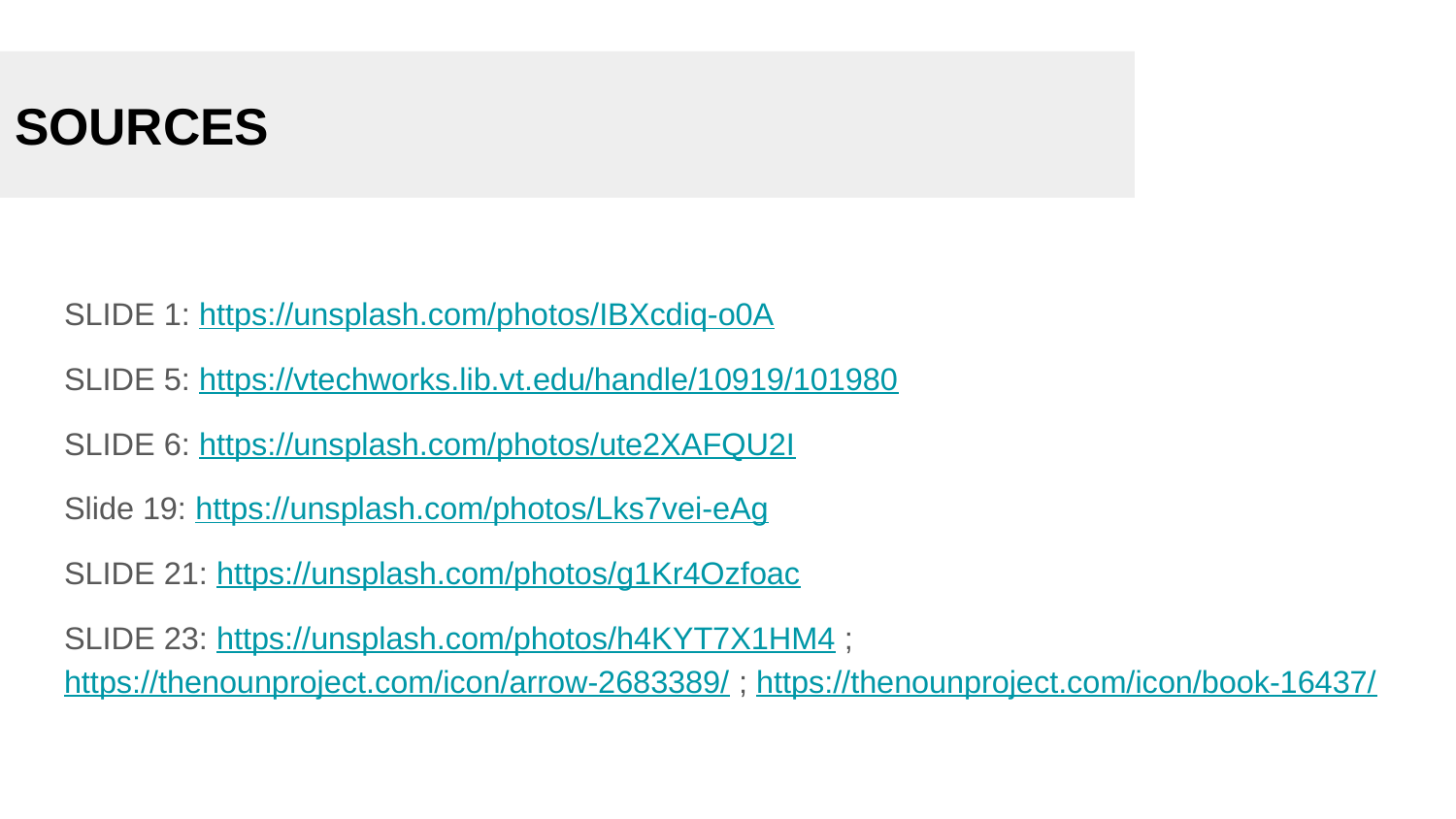

# SOURCES
SLIDE 1: https://unsplash.com/photos/IBXcdiq-o0A
SLIDE 5: https://vtechworks.lib.vt.edu/handle/10919/101980
SLIDE 6: https://unsplash.com/photos/ute2XAFQU2I
Slide 19: https://unsplash.com/photos/Lks7vei-eAg
SLIDE 21: https://unsplash.com/photos/g1Kr4Ozfoac
SLIDE 23: https://unsplash.com/photos/h4KYT7X1HM4 ; https://thenounproject.com/icon/arrow-2683389/ ; https://thenounproject.com/icon/book-16437/